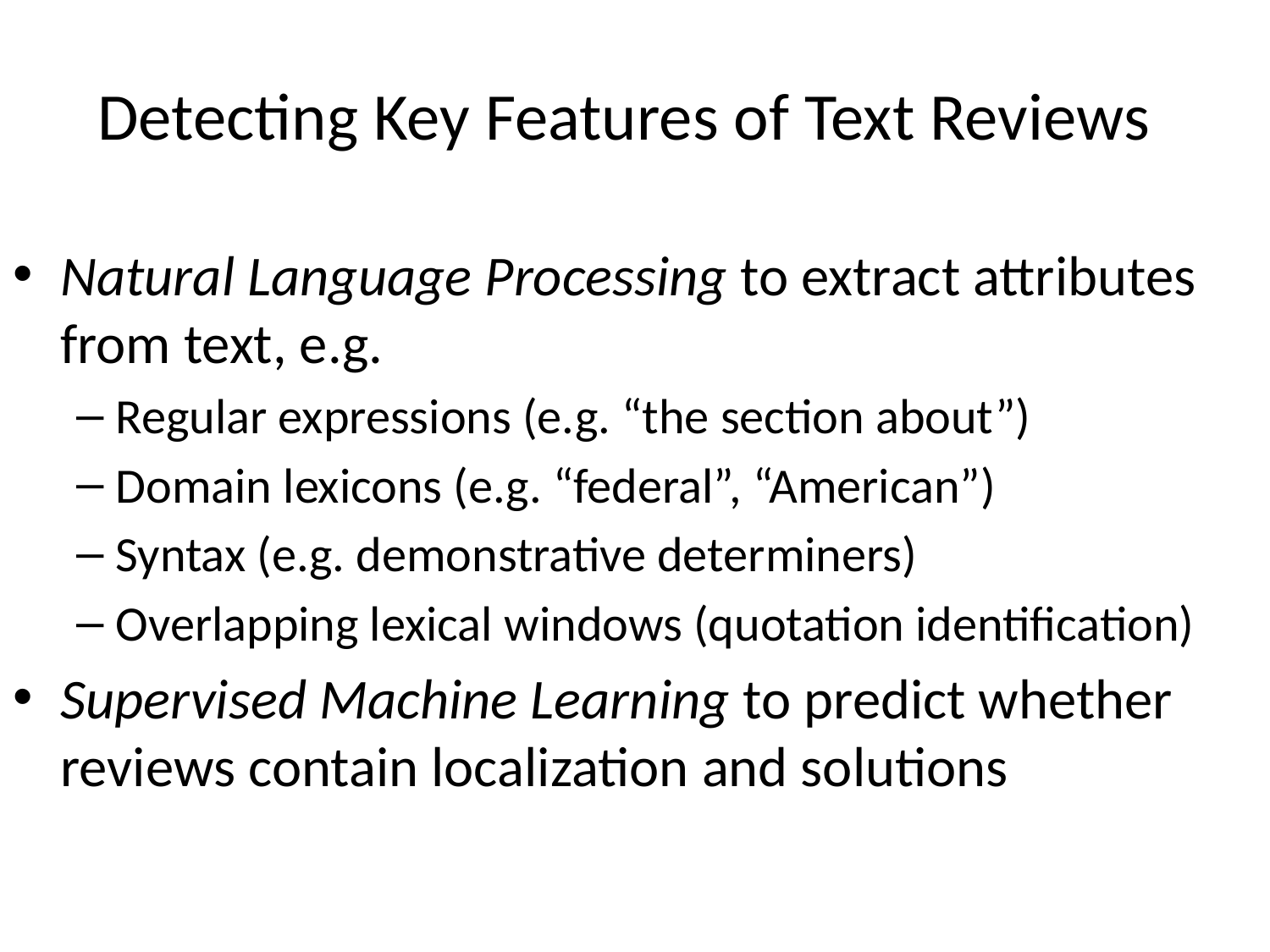

# Detecting Key Features of Text Reviews
Natural Language Processing to extract attributes from text, e.g.
Regular expressions (e.g. “the section about”)
Domain lexicons (e.g. “federal”, “American”)
Syntax (e.g. demonstrative determiners)
Overlapping lexical windows (quotation identification)
Supervised Machine Learning to predict whether reviews contain localization and solutions